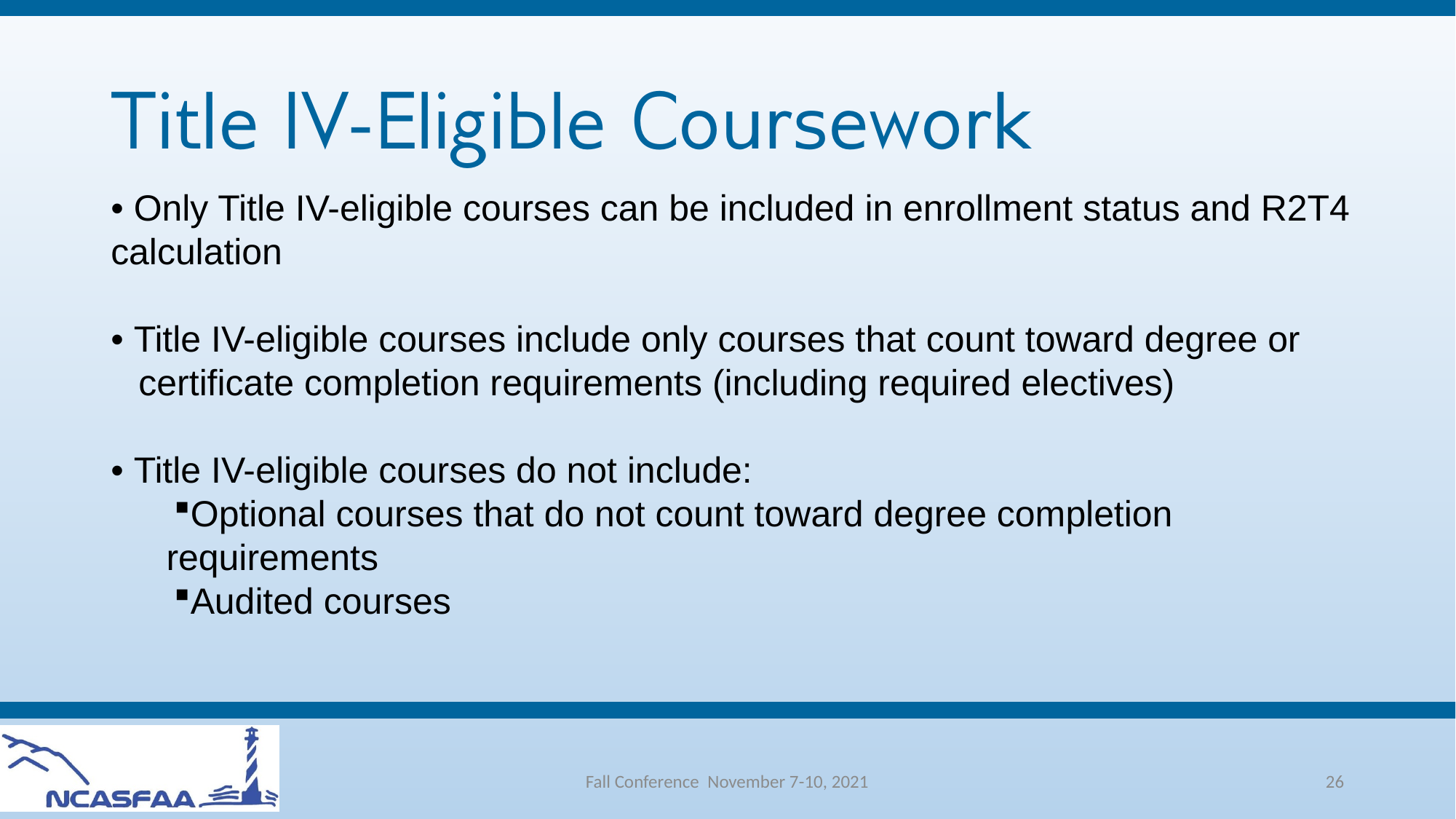

# Title IV-Eligible Coursework
• Only Title IV-eligible courses can be included in enrollment status and R2T4 calculation

• Title IV-eligible courses include only courses that count toward degree or certificate completion requirements (including required electives)

• Title IV-eligible courses do not include:
Optional courses that do not count toward degree completion requirements
Audited courses
Fall Conference  November 7-10, 2021
26